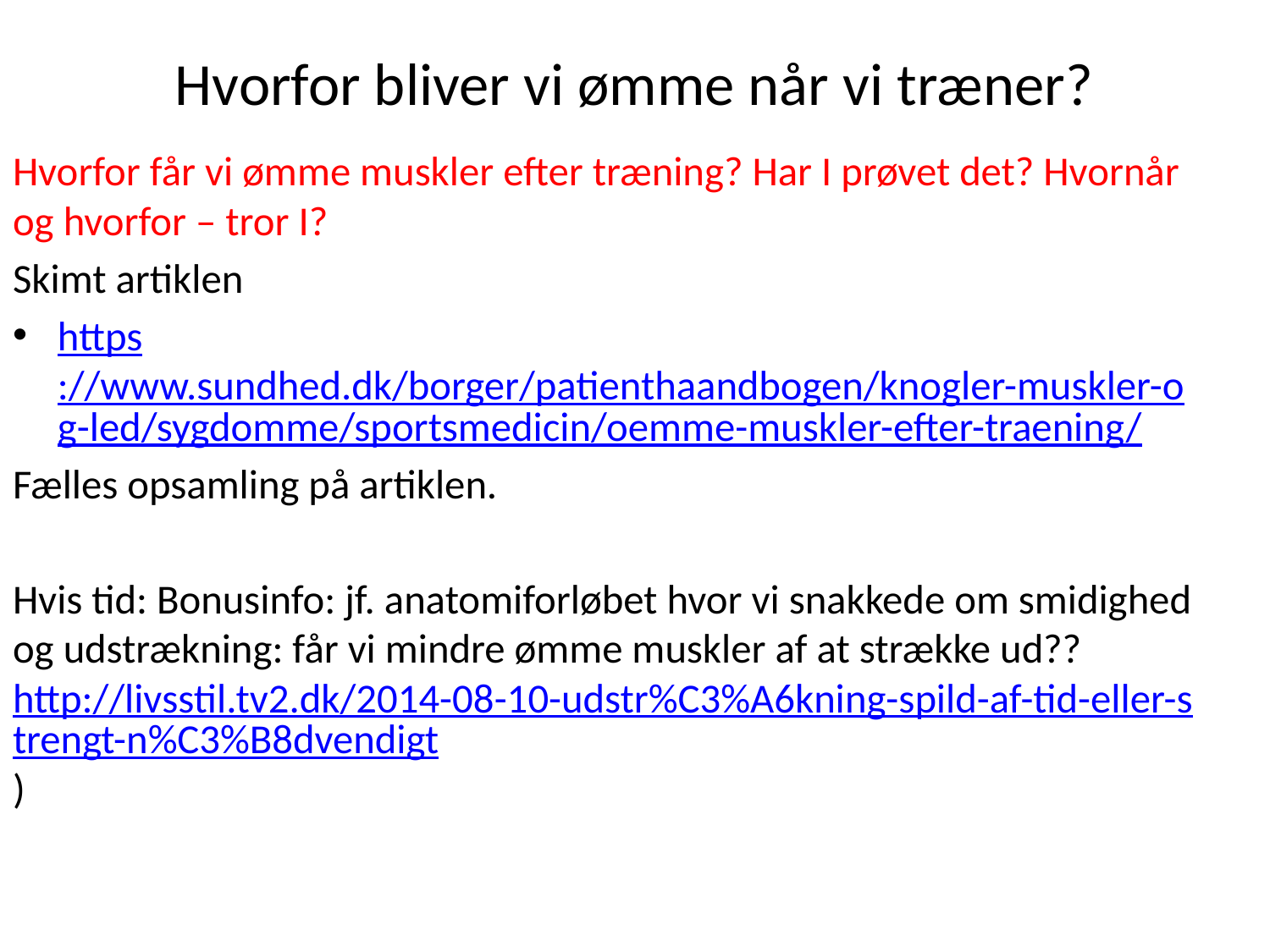

# Hvorfor bliver vi ømme når vi træner?
Hvorfor får vi ømme muskler efter træning? Har I prøvet det? Hvornår og hvorfor – tror I?
Skimt artiklen
https://www.sundhed.dk/borger/patienthaandbogen/knogler-muskler-og-led/sygdomme/sportsmedicin/oemme-muskler-efter-traening/
Fælles opsamling på artiklen.

Hvis tid: Bonusinfo: jf. anatomiforløbet hvor vi snakkede om smidighed og udstrækning: får vi mindre ømme muskler af at strække ud??  http://livsstil.tv2.dk/2014-08-10-udstr%C3%A6kning-spild-af-tid-eller-strengt-n%C3%B8dvendigt)